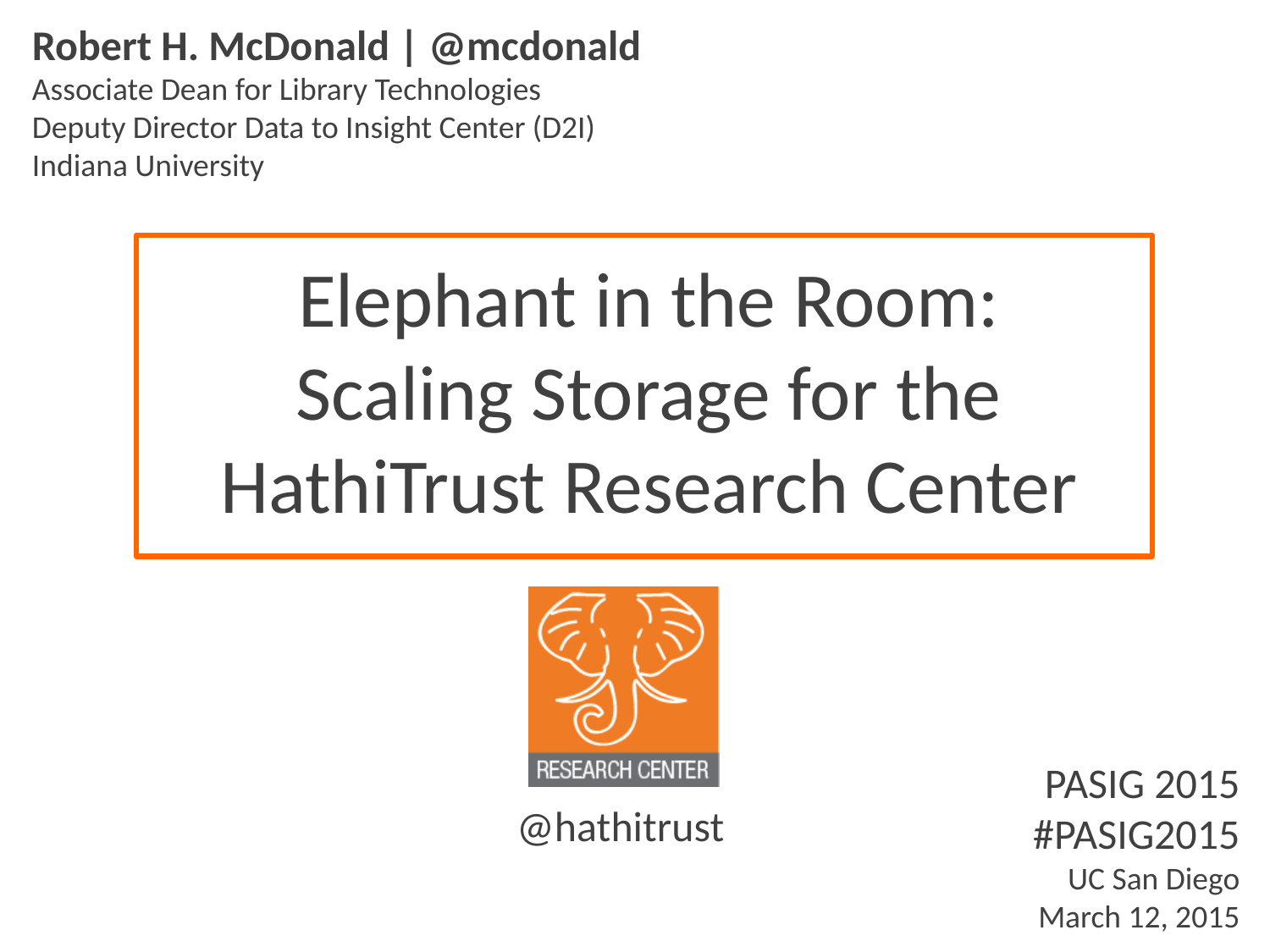

Robert H. McDonald | @mcdonald
Associate Dean for Library Technologies
Deputy Director Data to Insight Center (D2I)
Indiana University
# Elephant in the Room: Scaling Storage for the HathiTrust Research Center
PASIG 2015
#PASIG2015
UC San Diego
March 12, 2015
@hathitrust